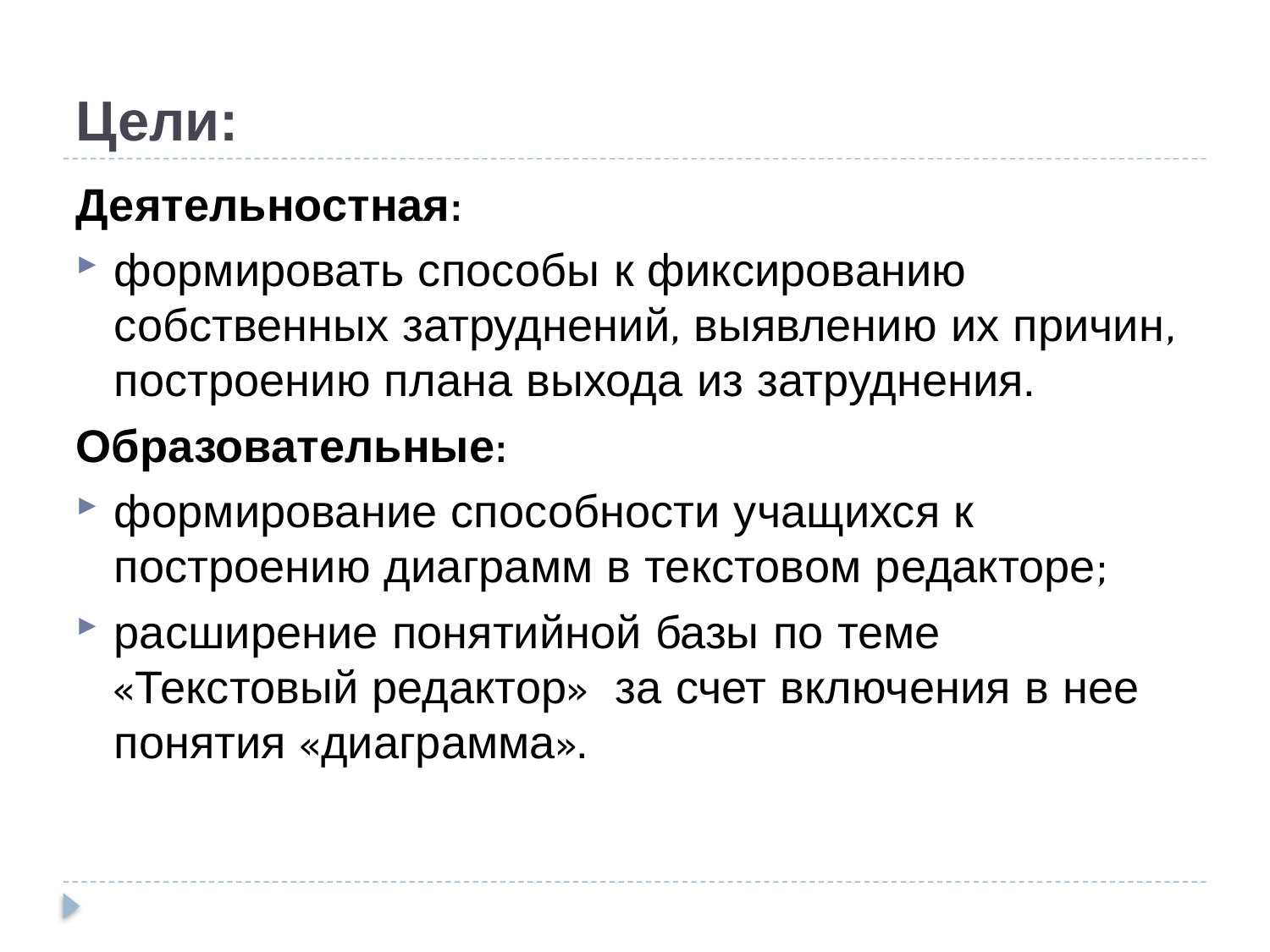

# Цели:
Деятельностная:
формировать способы к фиксированию собственных затруднений, выявлению их причин, построению плана выхода из затруднения.
Образовательные:
формирование способности учащихся к построению диаграмм в текстовом редакторе;
расширение понятийной базы по теме «Текстовый редактор»  за счет включения в нее понятия «диаграмма».